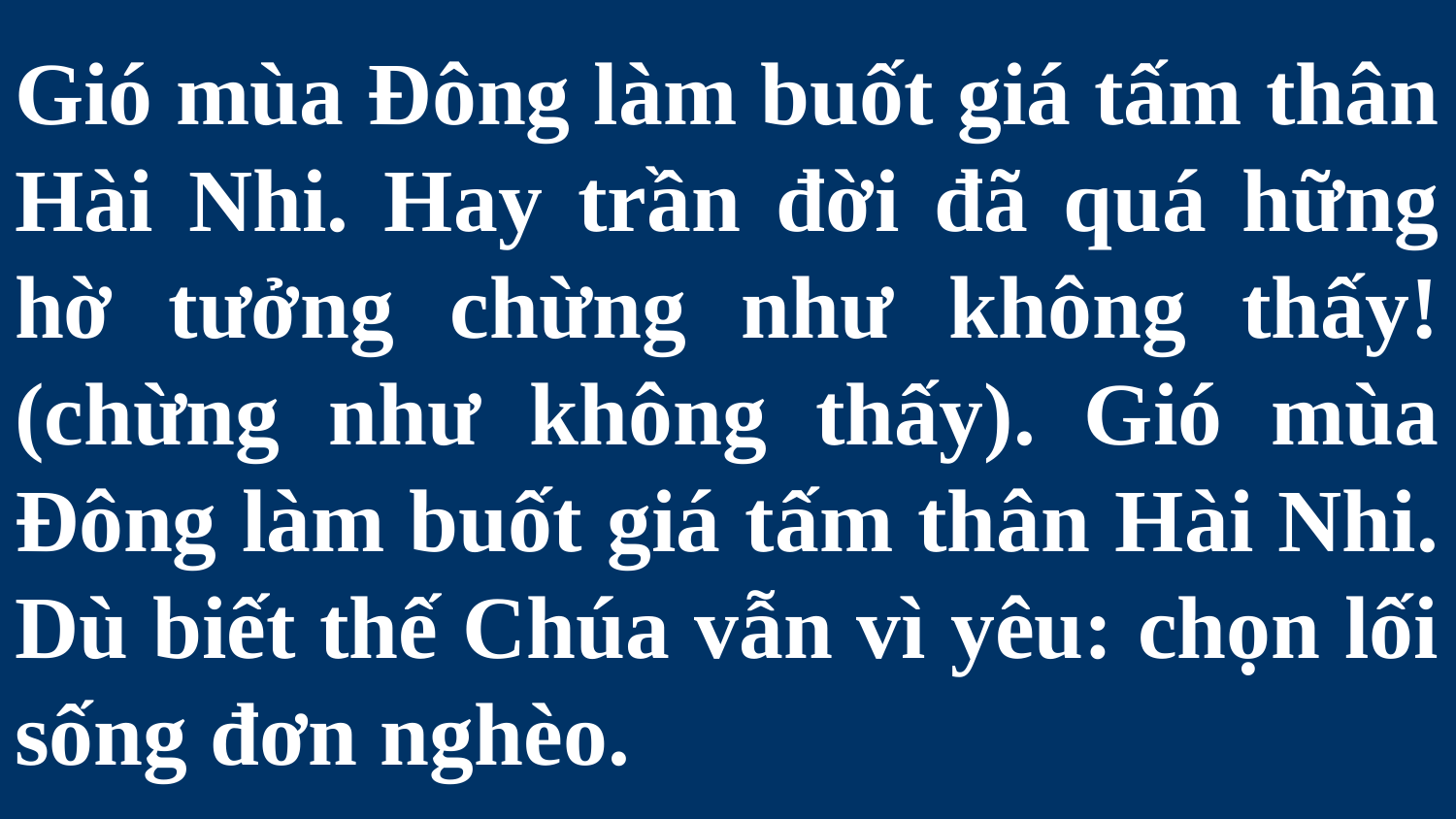

# Gió mùa Đông làm buốt giá tấm thân Hài Nhi. Hay trần đời đã quá hững hờ tưởng chừng như không thấy! (chừng như không thấy). Gió mùa Đông làm buốt giá tấm thân Hài Nhi. Dù biết thế Chúa vẫn vì yêu: chọn lối sống đơn nghèo.